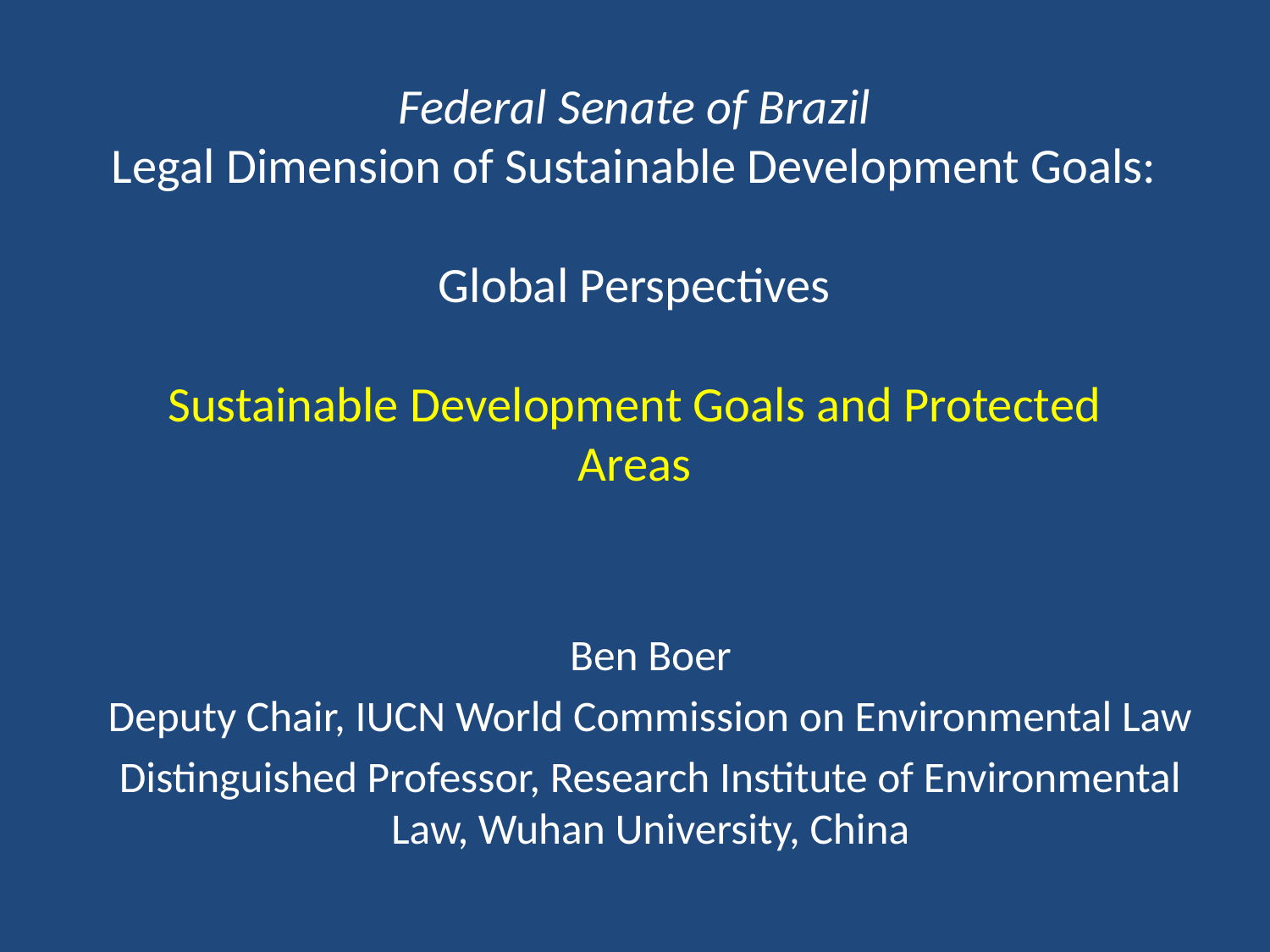

# Federal Senate of Brazil Legal Dimension of Sustainable Development Goals: Global Perspectives Sustainable Development Goals and Protected Areas
Ben Boer
Deputy Chair, IUCN World Commission on Environmental Law
Distinguished Professor, Research Institute of Environmental Law, Wuhan University, China